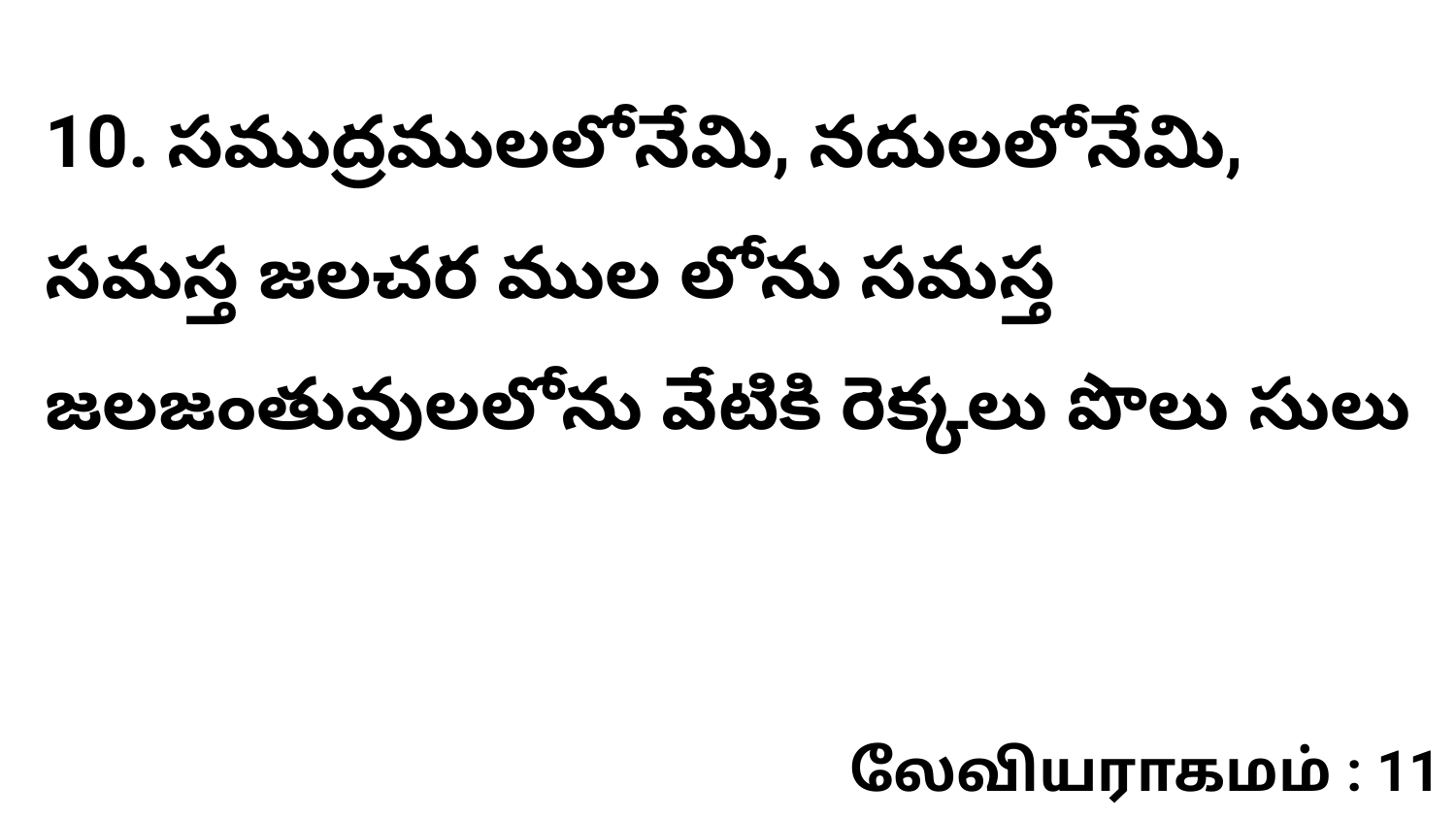

10. సముద్రములలోనేమి, నదులలోనేమి, సమస్త జలచర ముల లోను సమస్త జలజంతువులలోను వేటికి రెక్కలు పొలు సులు
லேவியராகமம் : 11